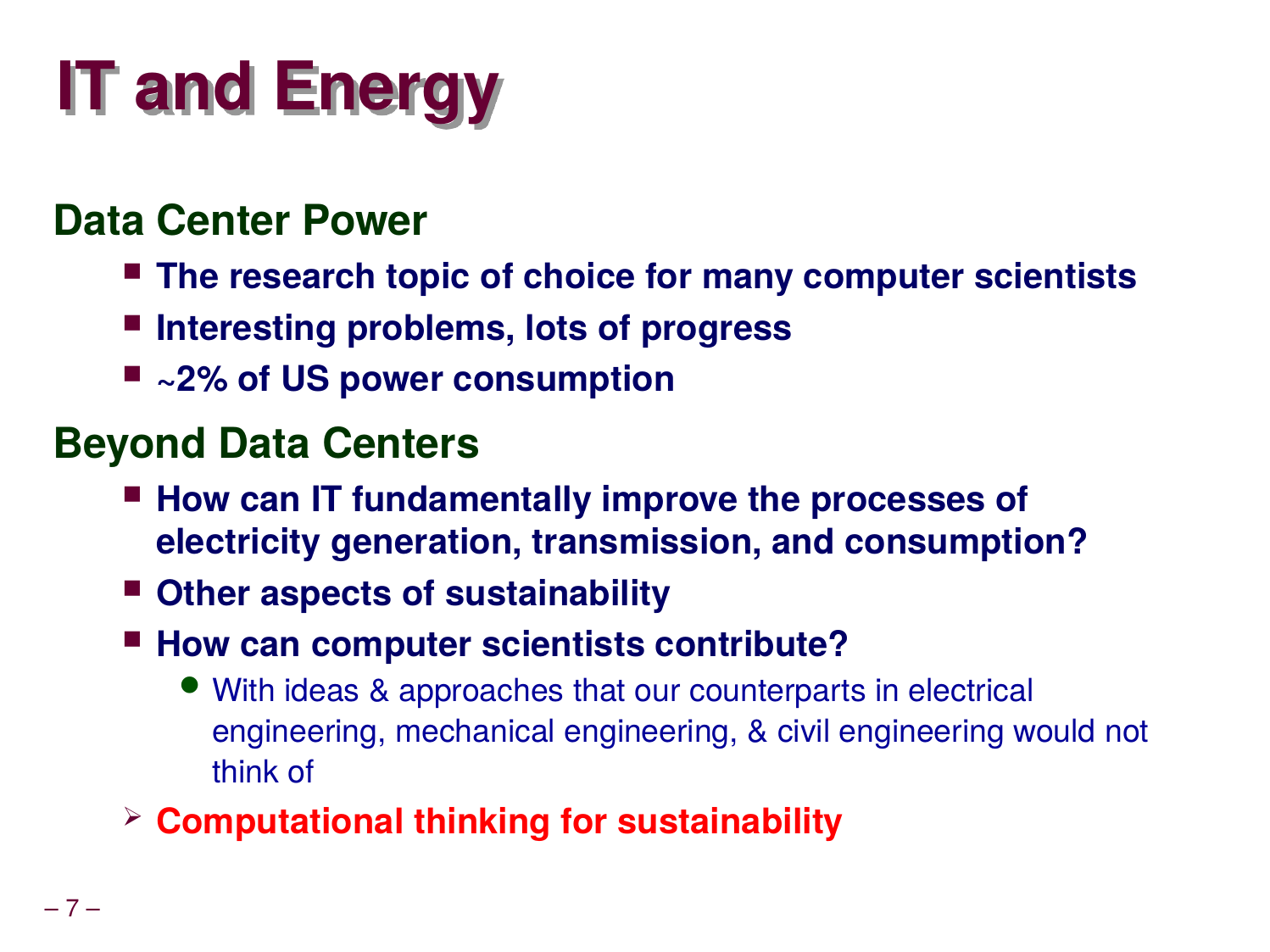

# IT and Energy
Data Center Power
The research topic of choice for many computer scientists
Interesting problems, lots of progress
~2% of US power consumption
Beyond Data Centers
How can IT fundamentally improve the processes of electricity generation, transmission, and consumption?
Other aspects of sustainability
How can computer scientists contribute?
With ideas & approaches that our counterparts in electrical engineering, mechanical engineering, & civil engineering would not think of
Computational thinking for sustainability